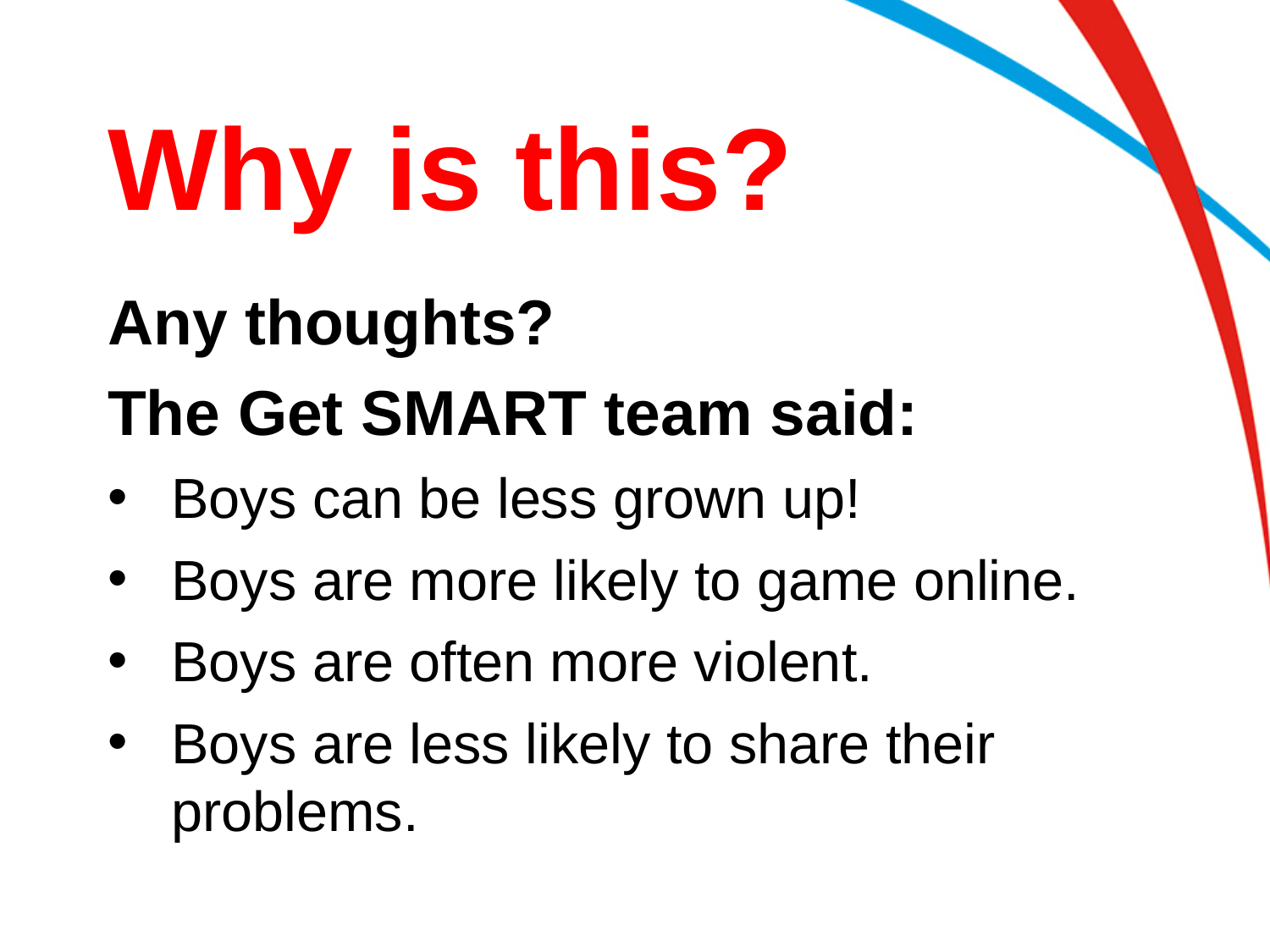

# Why is this?
Any thoughts?
The Get SMART team said:
Boys can be less grown up!
Boys are more likely to game online.
Boys are often more violent.
Boys are less likely to share their problems.